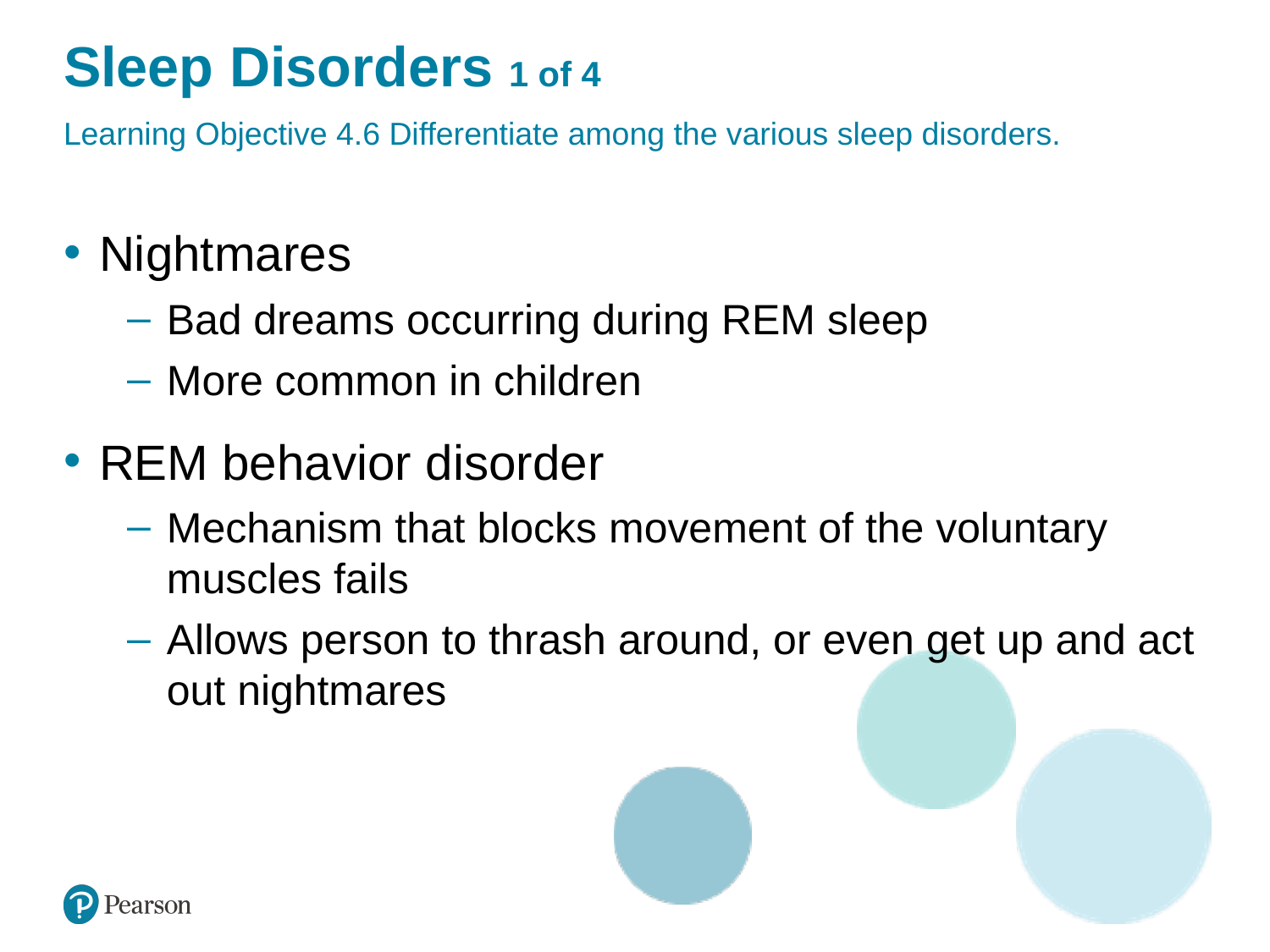

# Sleep Disorders 1 of 4
Learning Objective 4.6 Differentiate among the various sleep disorders.
Nightmares
Bad dreams occurring during REM sleep
More common in children
REM behavior disorder
Mechanism that blocks movement of the voluntary muscles fails
Allows person to thrash around, or even get up and act out nightmares